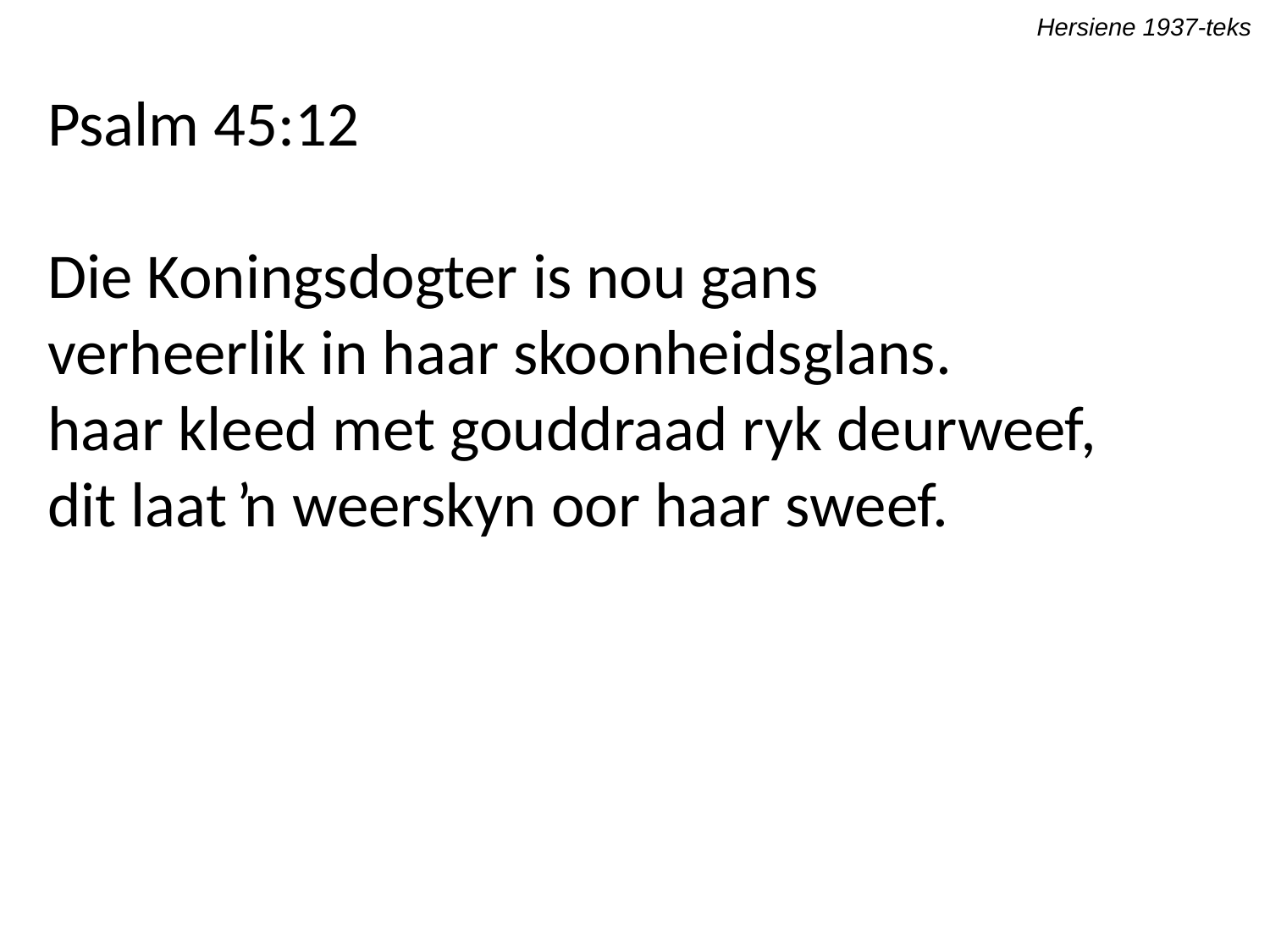

Hersiene 1937-teks
Psalm 45:12

Die Koningsdogter is nou gans
verheerlik in haar skoonheidsglans.
haar kleed met gouddraad ryk deurweef,
dit laat ŉ weerskyn oor haar sweef.